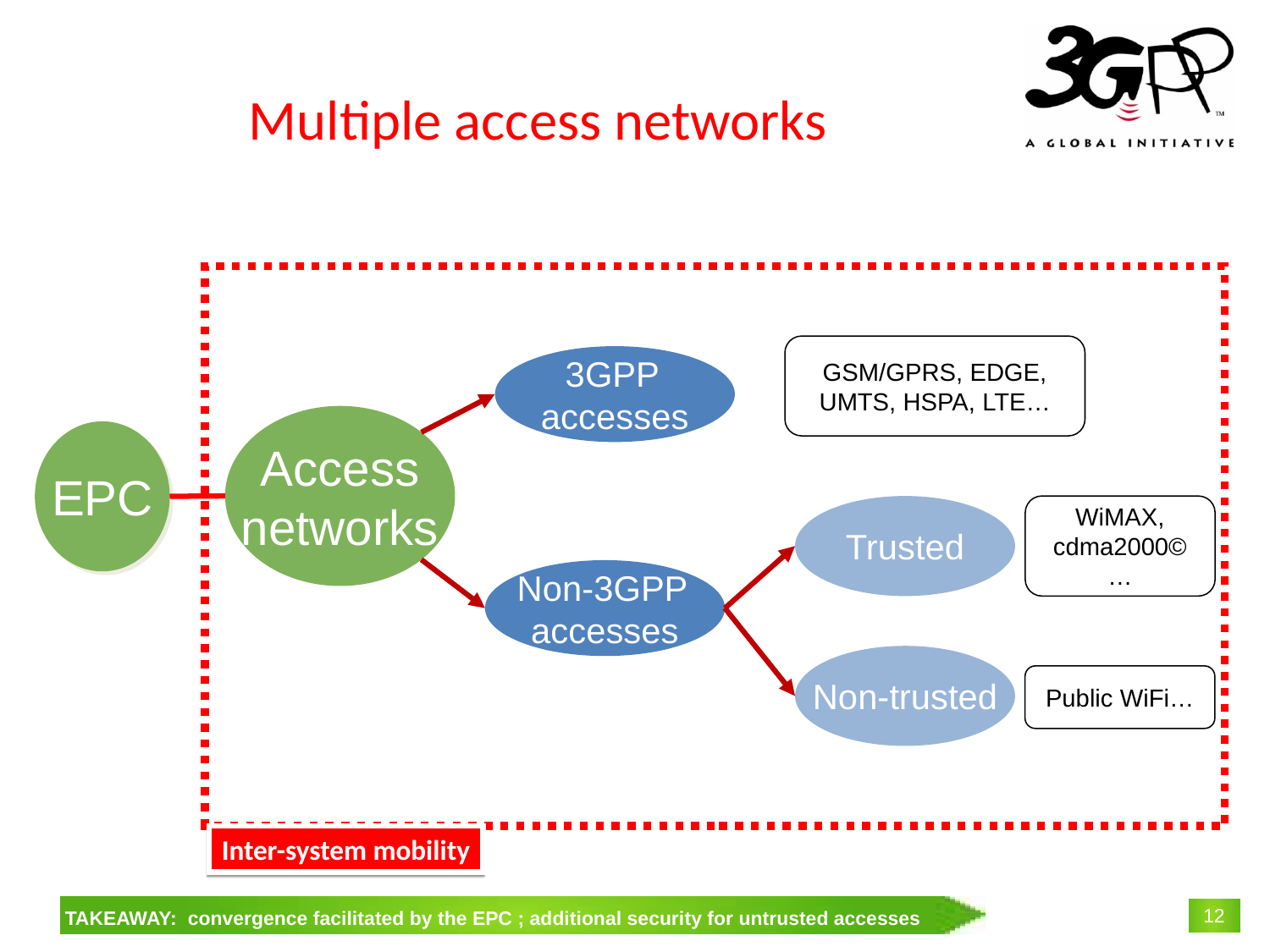

# Multiple access networks

GSM/GPRS, EDGE, UMTS, HSPA, LTE…
3GPP
accesses
Access
networks
EPC
Trusted
WiMAX, cdma2000©…
Non-3GPP
accesses
Non-trusted
Public WiFi…
Inter-system mobility
TAKEAWAY:  convergence facilitated by the EPC ; additional security for untrusted accesses